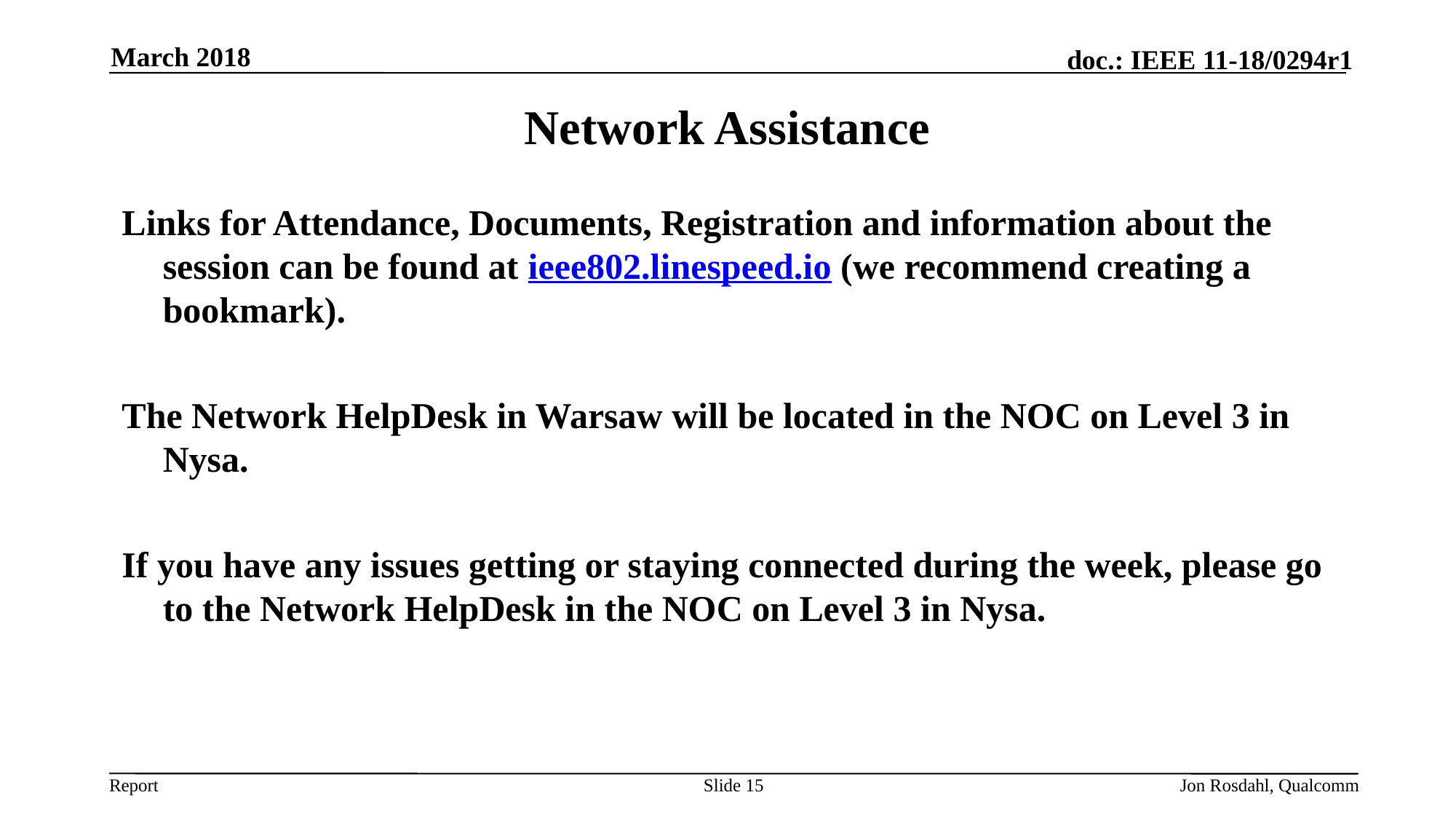

March 2018
# Network Assistance
Links for Attendance, Documents, Registration and information about the session can be found at ieee802.linespeed.io (we recommend creating a bookmark).

The Network HelpDesk in Warsaw will be located in the NOC on Level 3 in Nysa.

If you have any issues getting or staying connected during the week, please go to the Network HelpDesk in the NOC on Level 3 in Nysa.

Slide 15
Jon Rosdahl, Qualcomm